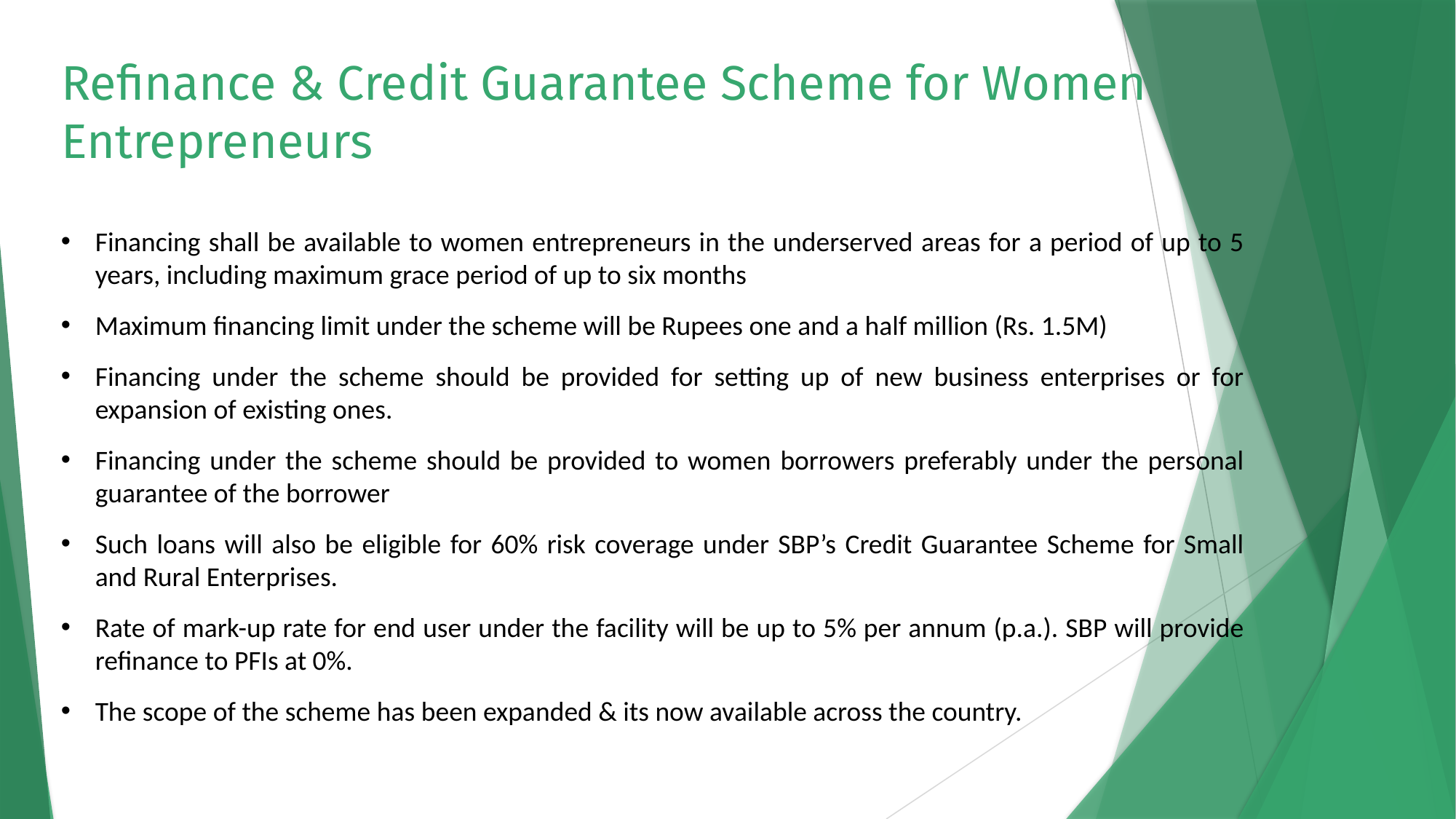

Refinance & Credit Guarantee Scheme for Women Entrepreneurs
Financing shall be available to women entrepreneurs in the underserved areas for a period of up to 5 years, including maximum grace period of up to six months
Maximum financing limit under the scheme will be Rupees one and a half million (Rs. 1.5M)
Financing under the scheme should be provided for setting up of new business enterprises or for expansion of existing ones.
Financing under the scheme should be provided to women borrowers preferably under the personal guarantee of the borrower
Such loans will also be eligible for 60% risk coverage under SBP’s Credit Guarantee Scheme for Small and Rural Enterprises.
Rate of mark-up rate for end user under the facility will be up to 5% per annum (p.a.). SBP will provide refinance to PFIs at 0%.
The scope of the scheme has been expanded & its now available across the country.